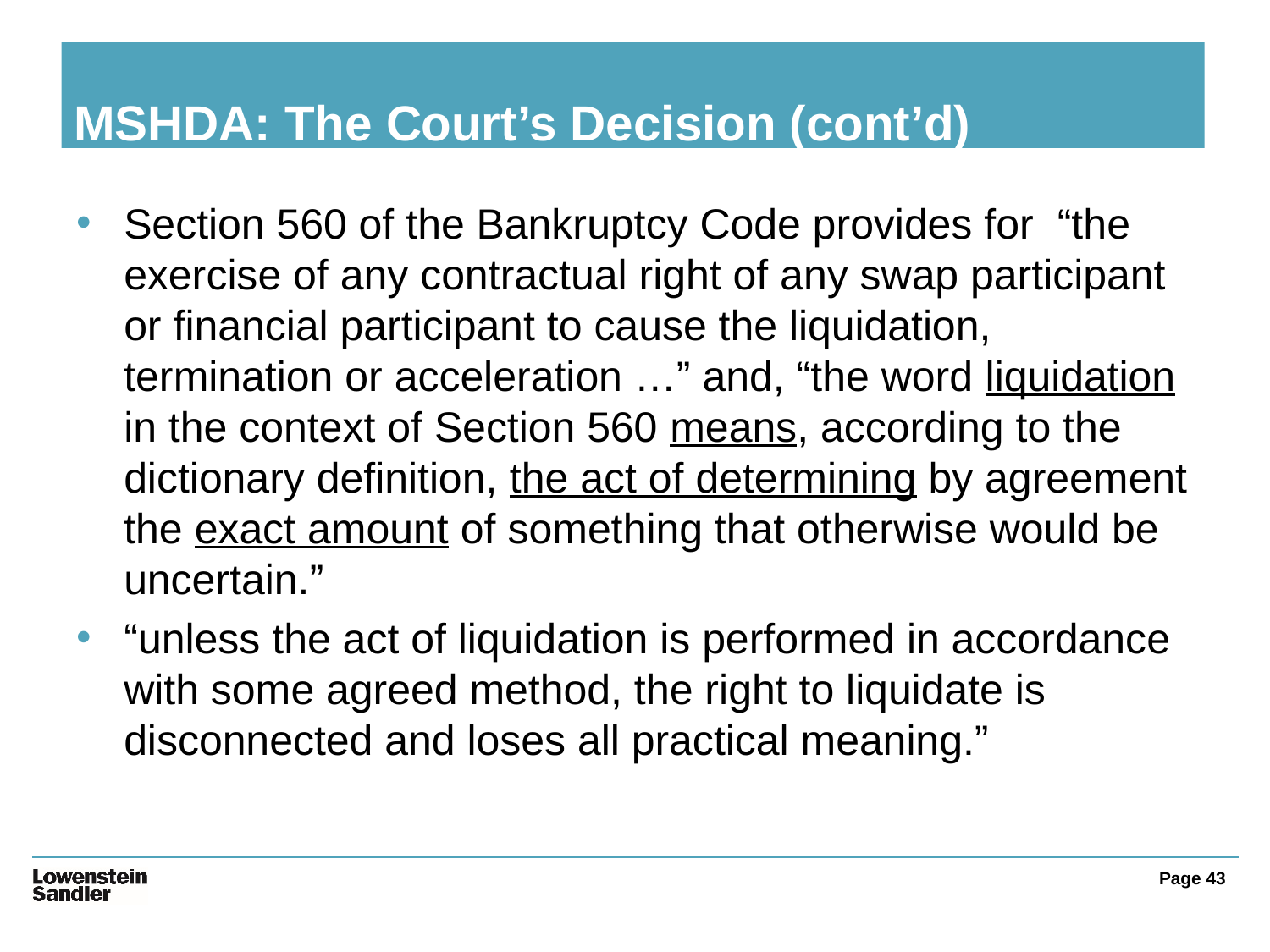

# MSHDA: The Court’s Decision (cont’d)
Section 560 of the Bankruptcy Code provides for  “the exercise of any contractual right of any swap participant or financial participant to cause the liquidation, termination or acceleration …” and, “the word liquidation in the context of Section 560 means, according to the dictionary definition, the act of determining by agreement the exact amount of something that otherwise would be uncertain.”
“unless the act of liquidation is performed in accordance with some agreed method, the right to liquidate is disconnected and loses all practical meaning.”

Page 43